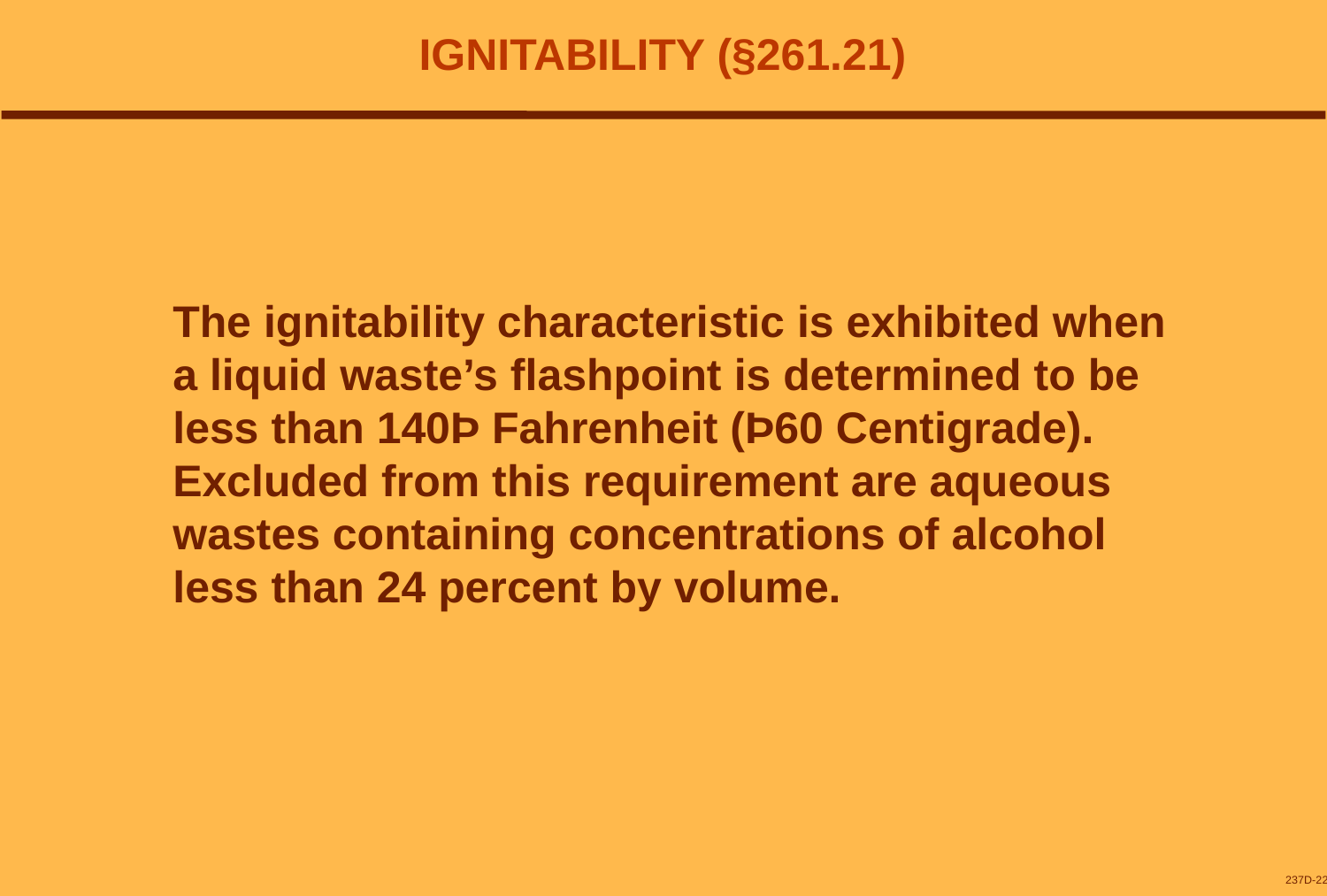

# IGNITABILITY (§261.21)
The ignitability characteristic is exhibited when a liquid waste’s flashpoint is determined to be less than 140Þ Fahrenheit (Þ60 Centigrade).  Excluded from this requirement are aqueous wastes containing concentrations of alcohol less than 24 percent by volume.